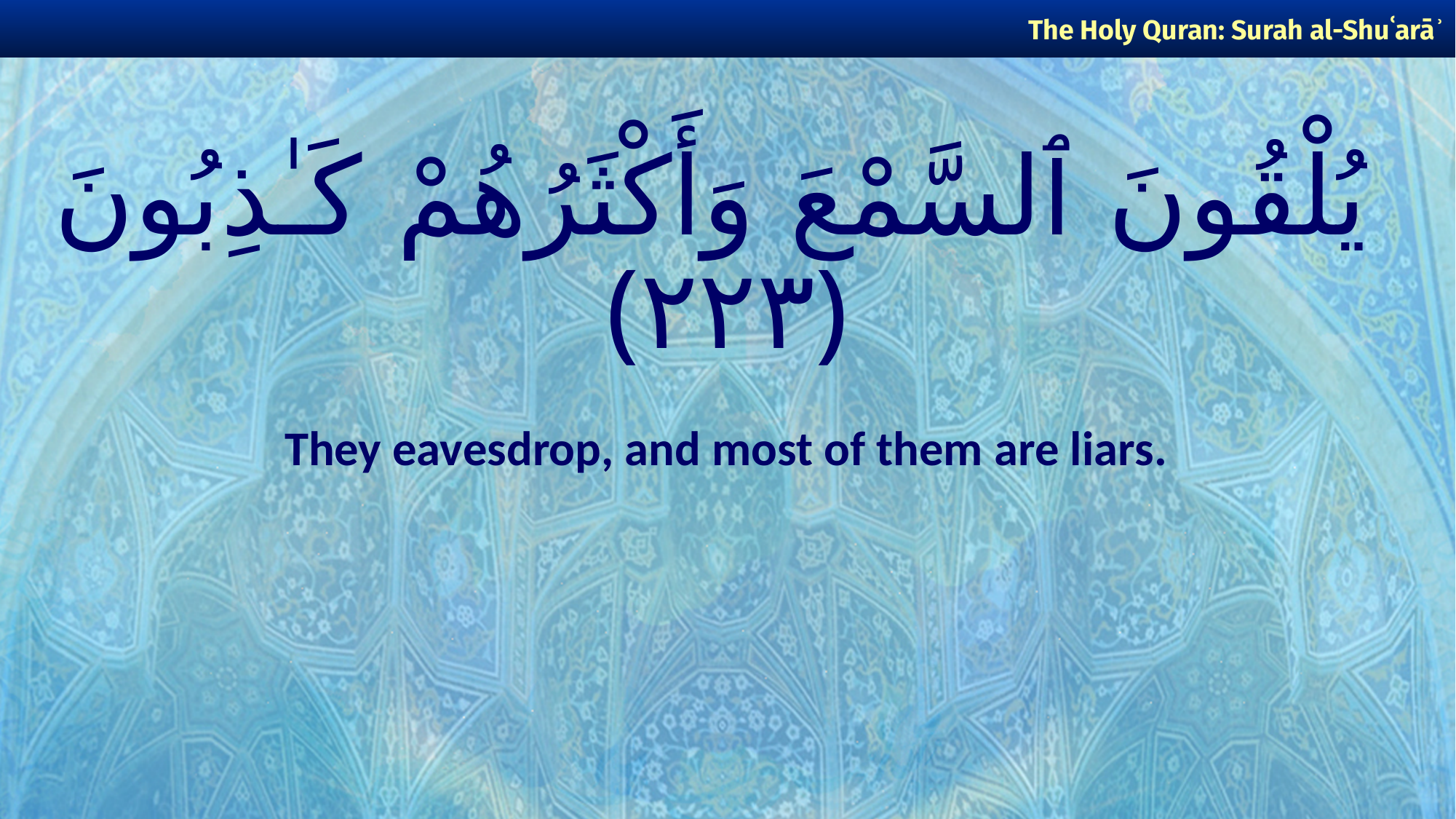

The Holy Quran: Surah al-Shuʿarāʾ
# يُلْقُونَ ٱلسَّمْعَ وَأَكْثَرُهُمْ كَـٰذِبُونَ ﴿٢٢٣﴾
They eavesdrop, and most of them are liars.